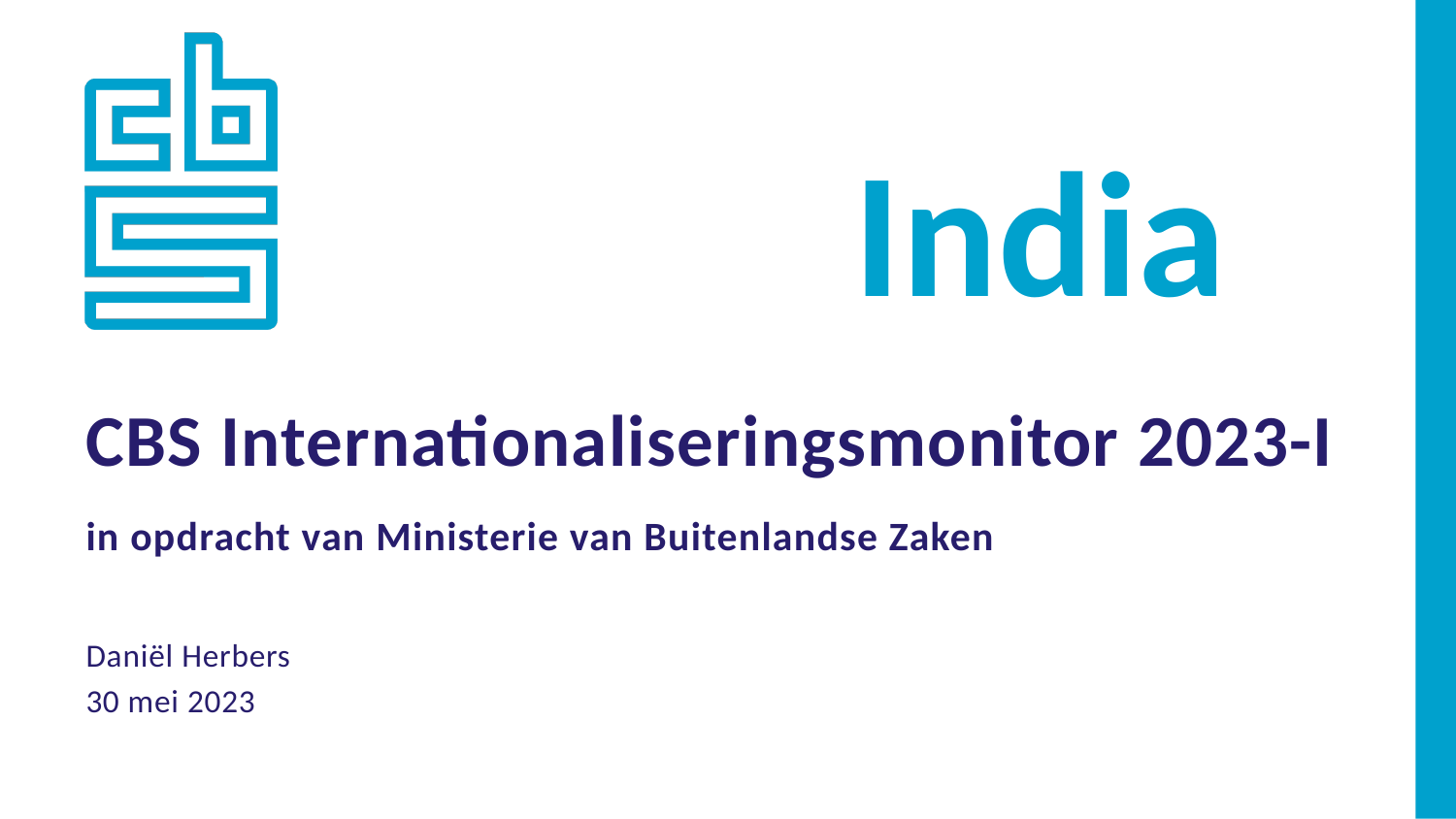

India
CBS Internationaliseringsmonitor 2023-I

in opdracht van Ministerie van Buitenlandse Zaken
Daniël Herbers
30 mei 2023